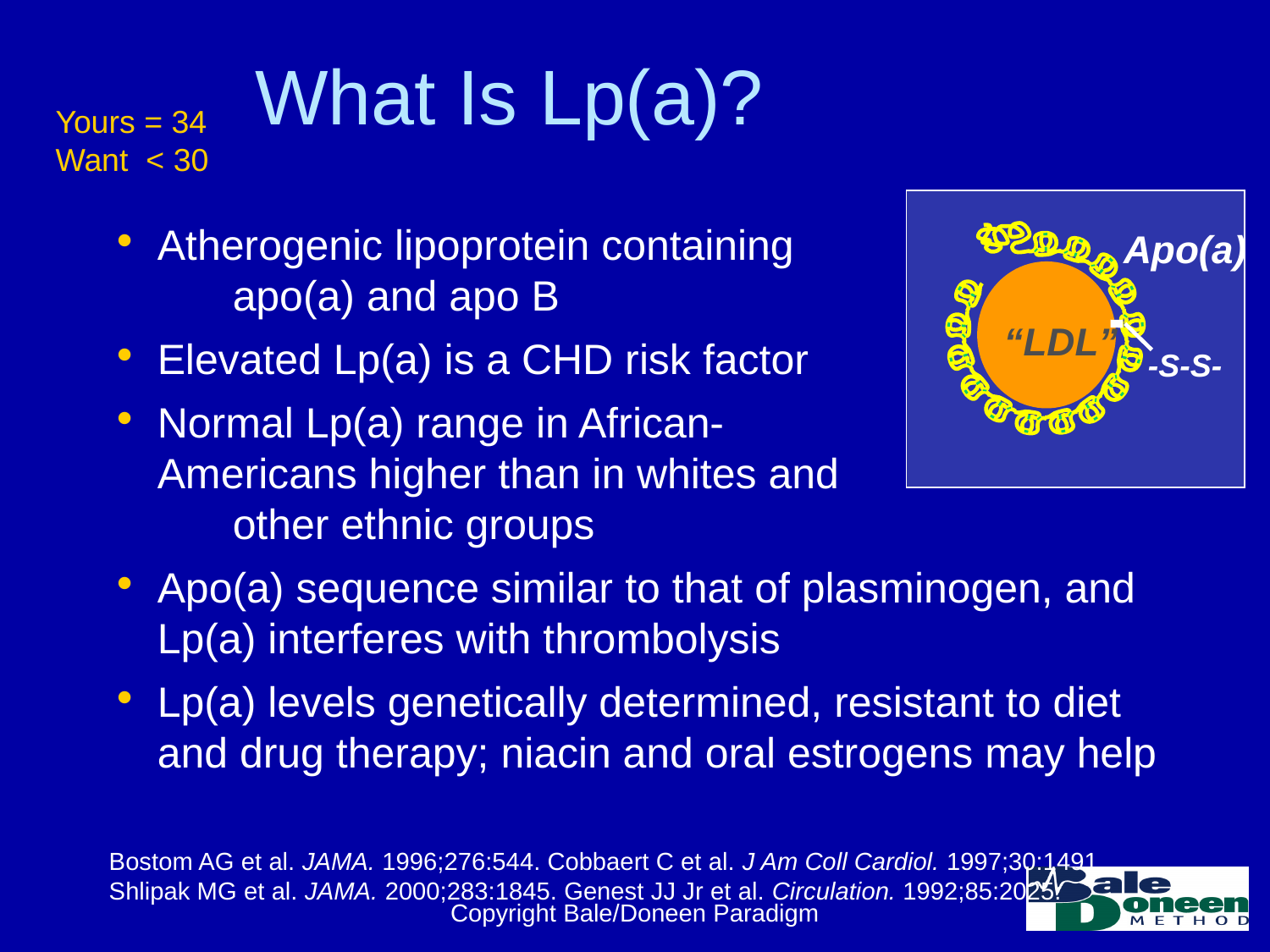

# What Is Lp(a)?
Yours = 34
Want  < 30

Apo(a)

“LDL”

-S-S-
Atherogenic lipoprotein containing			 apo(a) and apo B
Elevated Lp(a) is a CHD risk factor
Normal Lp(a) range in African-                   	 Americans higher than in whites and			 other ethnic groups
Apo(a) sequence similar to that of plasminogen, and Lp(a) interferes with thrombolysis
Lp(a) levels genetically determined, resistant to diet and drug therapy; niacin and oral estrogens may help
Bostom AG et al. JAMA. 1996;276:544. Cobbaert C et al. J Am Coll Cardiol. 1997;30:1491.
Shlipak MG et al. JAMA. 2000;283:1845. Genest JJ Jr et al. Circulation. 1992;85:2025.
Copyright Bale/Doneen Paradigm